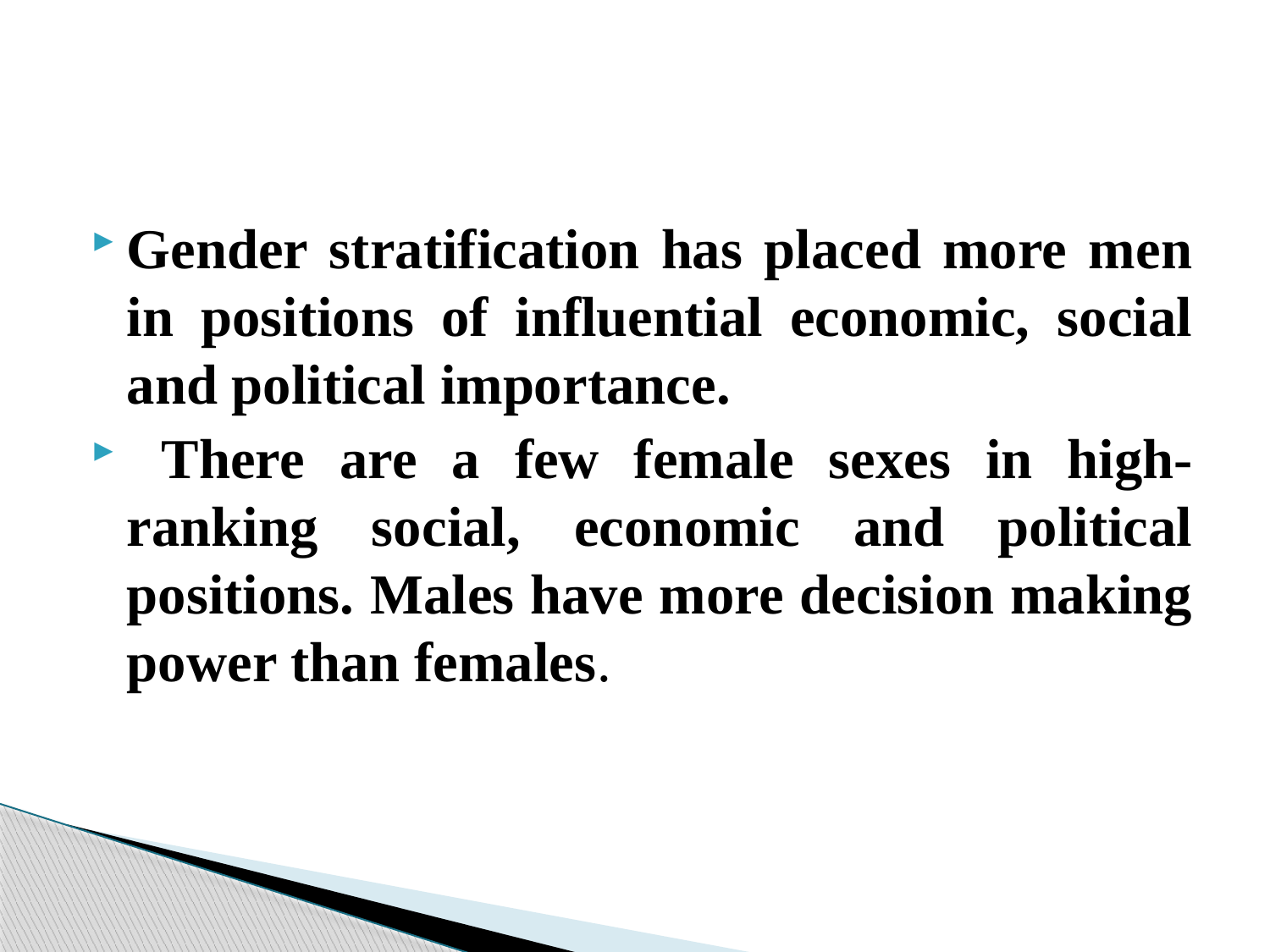

#
Gender stratification has placed more men in positions of influential economic, social and political importance.
 There are a few female sexes in high-ranking social, economic and political positions. Males have more decision making power than females.